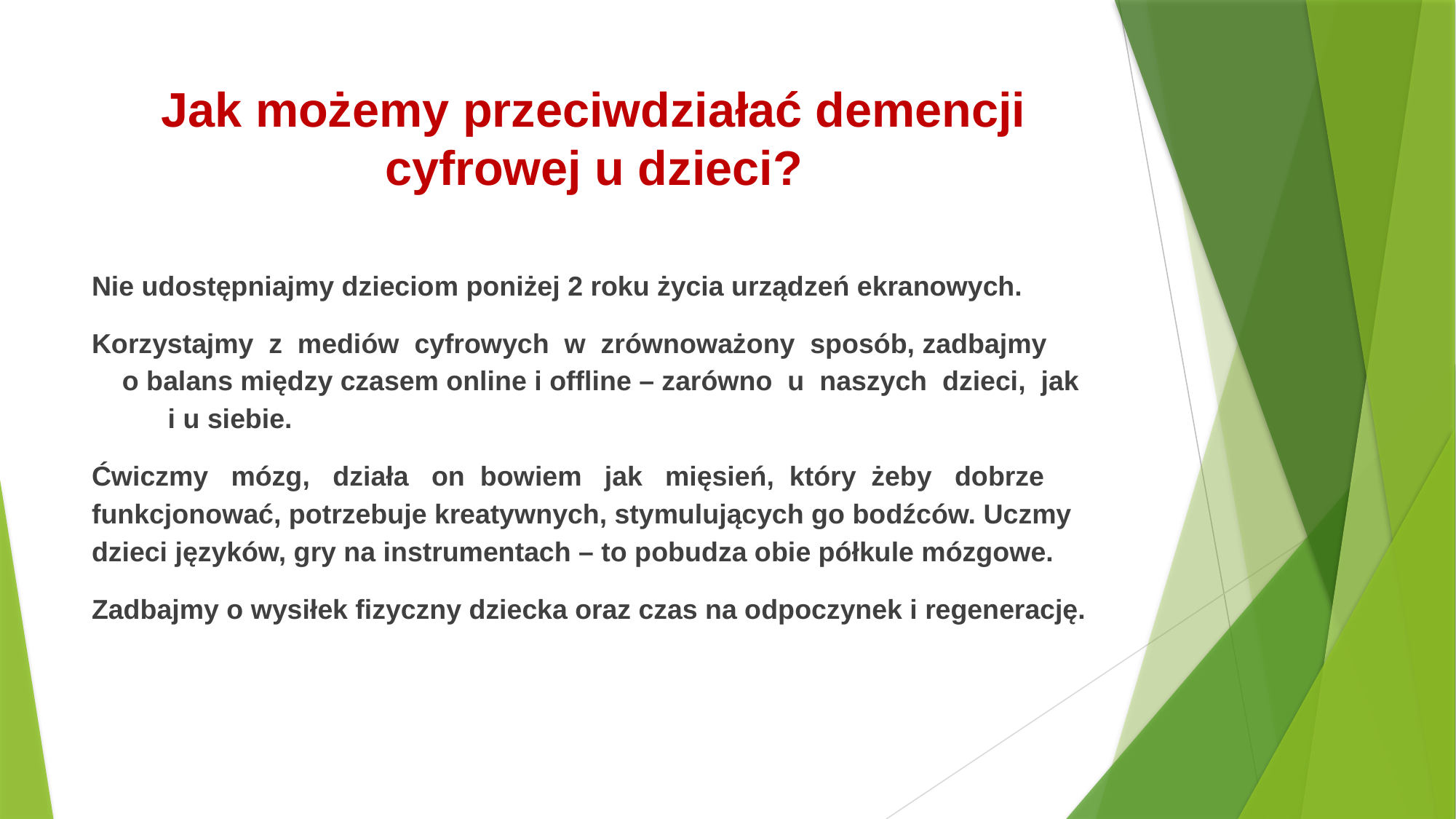

# Jak możemy przeciwdziałać demencji cyfrowej u dzieci?
Nie udostępniajmy dzieciom poniżej 2 roku życia urządzeń ekranowych.
Korzystajmy  z  mediów  cyfrowych  w  zrównoważony  sposób, zadbajmy           o balans między czasem online i offline – zarówno  u  naszych  dzieci,  jak             i u siebie.
Ćwiczmy   mózg,   działa   on  bowiem   jak   mięsień,  który  żeby   dobrze funkcjonować, potrzebuje kreatywnych, stymulujących go bodźców. Uczmy dzieci języków, gry na instrumentach – to pobudza obie półkule mózgowe.
Zadbajmy o wysiłek fizyczny dziecka oraz czas na odpoczynek i regenerację.